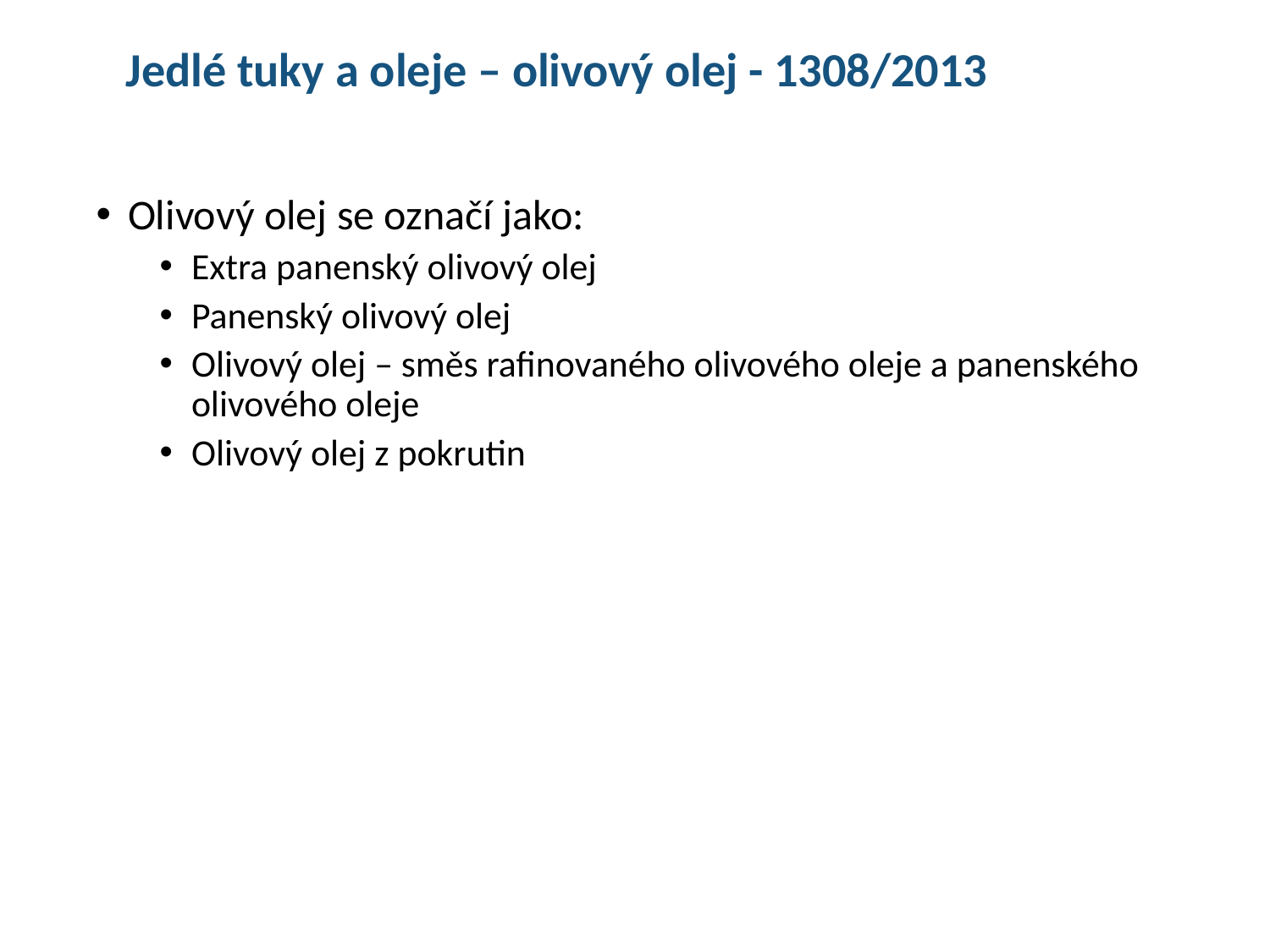

Jedlé tuky a oleje – olivový olej - 1308/2013
Olivový olej se označí jako:
Extra panenský olivový olej
Panenský olivový olej
Olivový olej – směs rafinovaného olivového oleje a panenského olivového oleje
Olivový olej z pokrutin